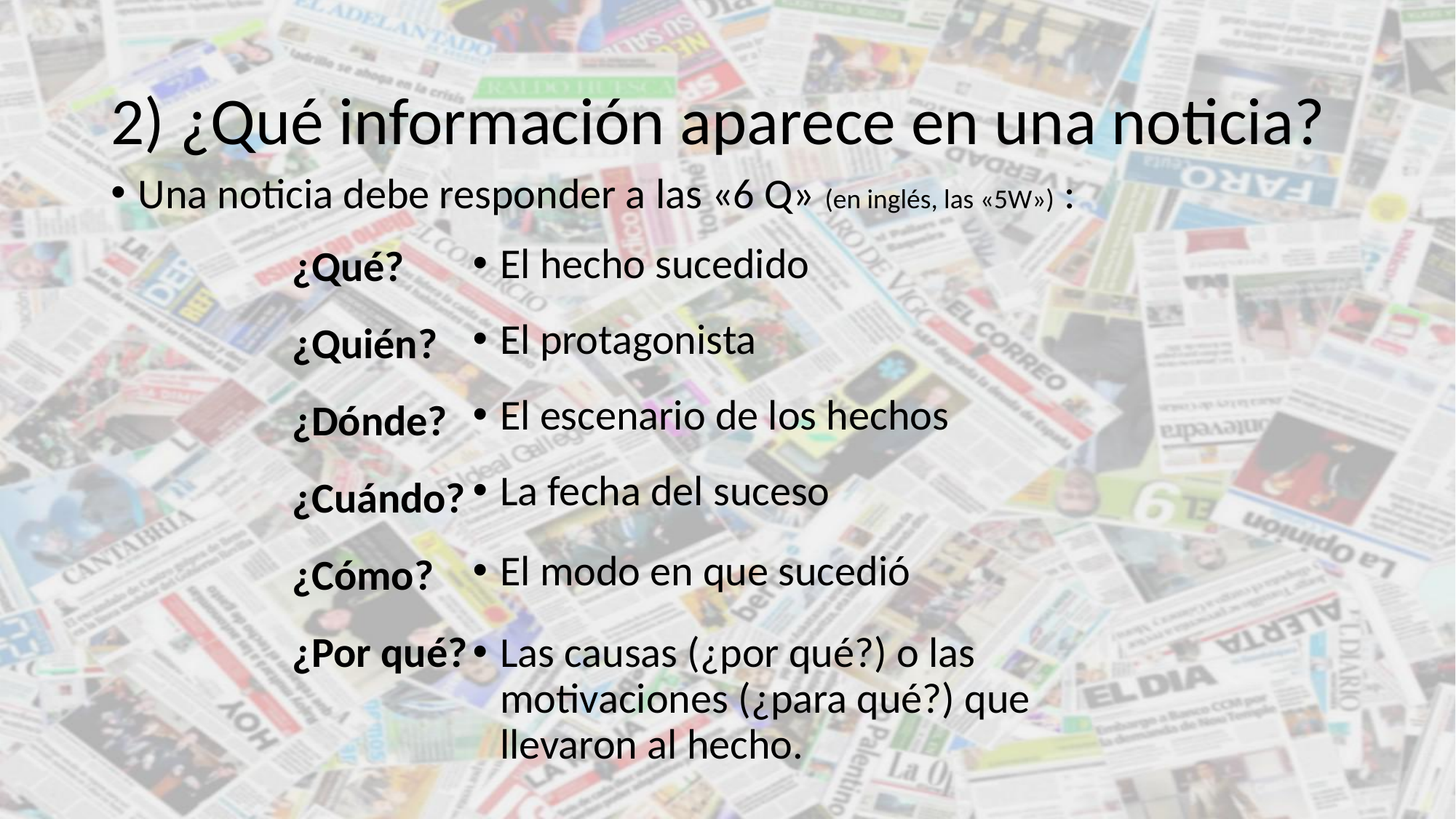

# 2) ¿Qué información aparece en una noticia?
Una noticia debe responder a las «6 Q» (en inglés, las «5W») :
¿Qué?
El hecho sucedido

¿Quién?
El protagonista

El escenario de los hechos
¿Dónde?
La fecha del suceso
¿Cuándo?
¿Cómo?
El modo en que sucedió
¿Por qué?
Las causas (¿por qué?) o las motivaciones (¿para qué?) que llevaron al hecho.